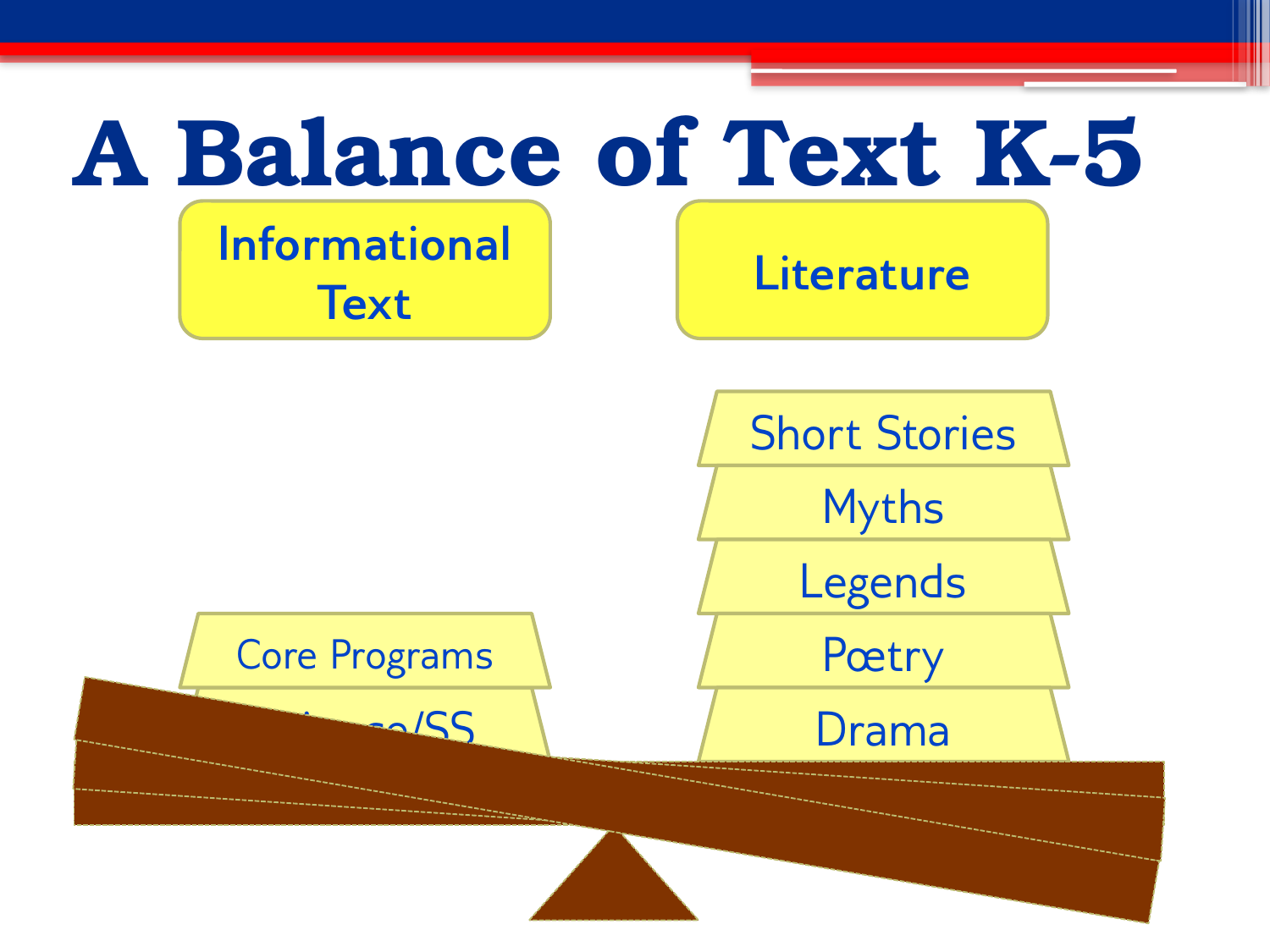

# A Balance of Text K-5
Informational Text
Literature
Short Stories
Myths
Legends
Core Programs
Poetry
Science/SS
Drama